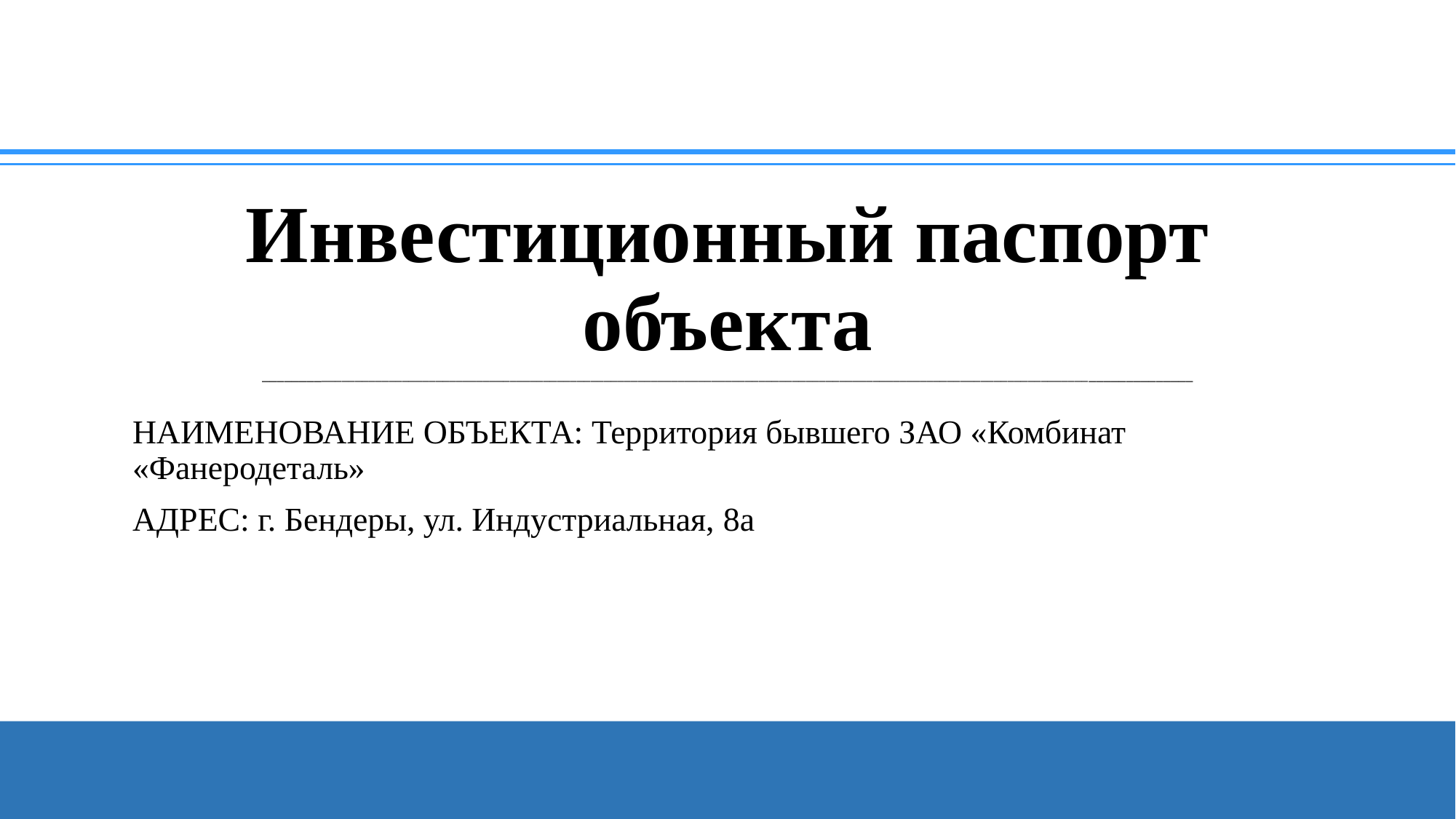

# Инвестиционный паспорт объекта ________________________________________________________________________________________________________________________________________
НАИМЕНОВАНИЕ ОБЪЕКТА: Территория бывшего ЗАО «Комбинат «Фанеродеталь»
АДРЕС: г. Бендеры, ул. Индустриальная, 8а